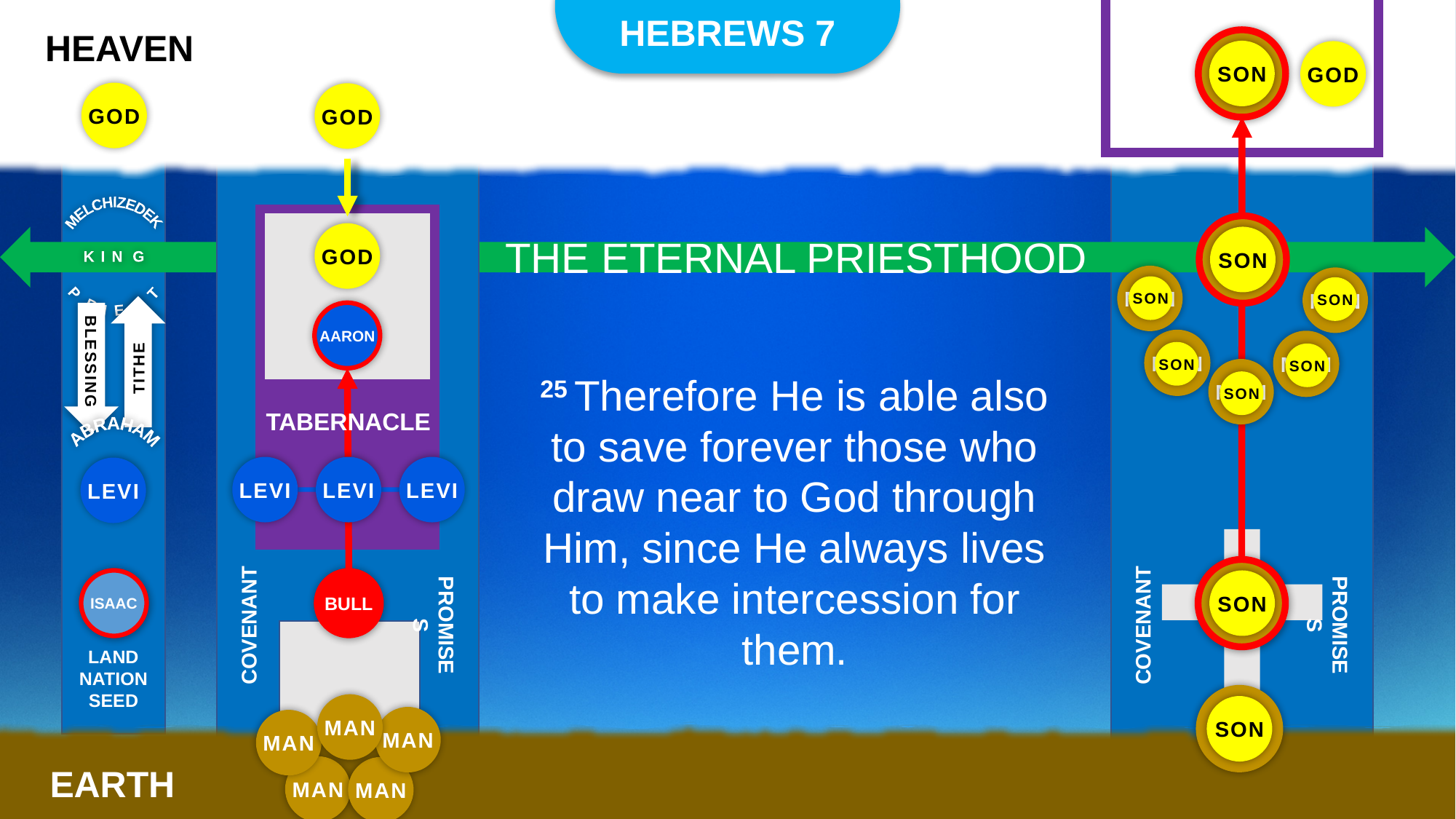

HEBREWS 7

HEAVEN

SON
GOD

GOD
GOD
MELCHIZEDEK
KING
PRIEST

GOD
The Eternal Priesthood

SON
MAN
MAN
SON
SON
AARON
MAN
MAN
TITHE
BLESSING
SON
SON
MAN
25 Therefore He is able also to save forever those who draw near to God through Him, since He always lives to make intercession for them.
SON
TABERNACLE
ABRAHAM
LEVI
LEVI
LEVI
LEVI

ISAAC
BULL
SON
COVENANT
PROMISES
COVENANT
PROMISES

LAND
NATION
SEED

SON
MAN
MAN
MAN

EARTH
MAN
MAN